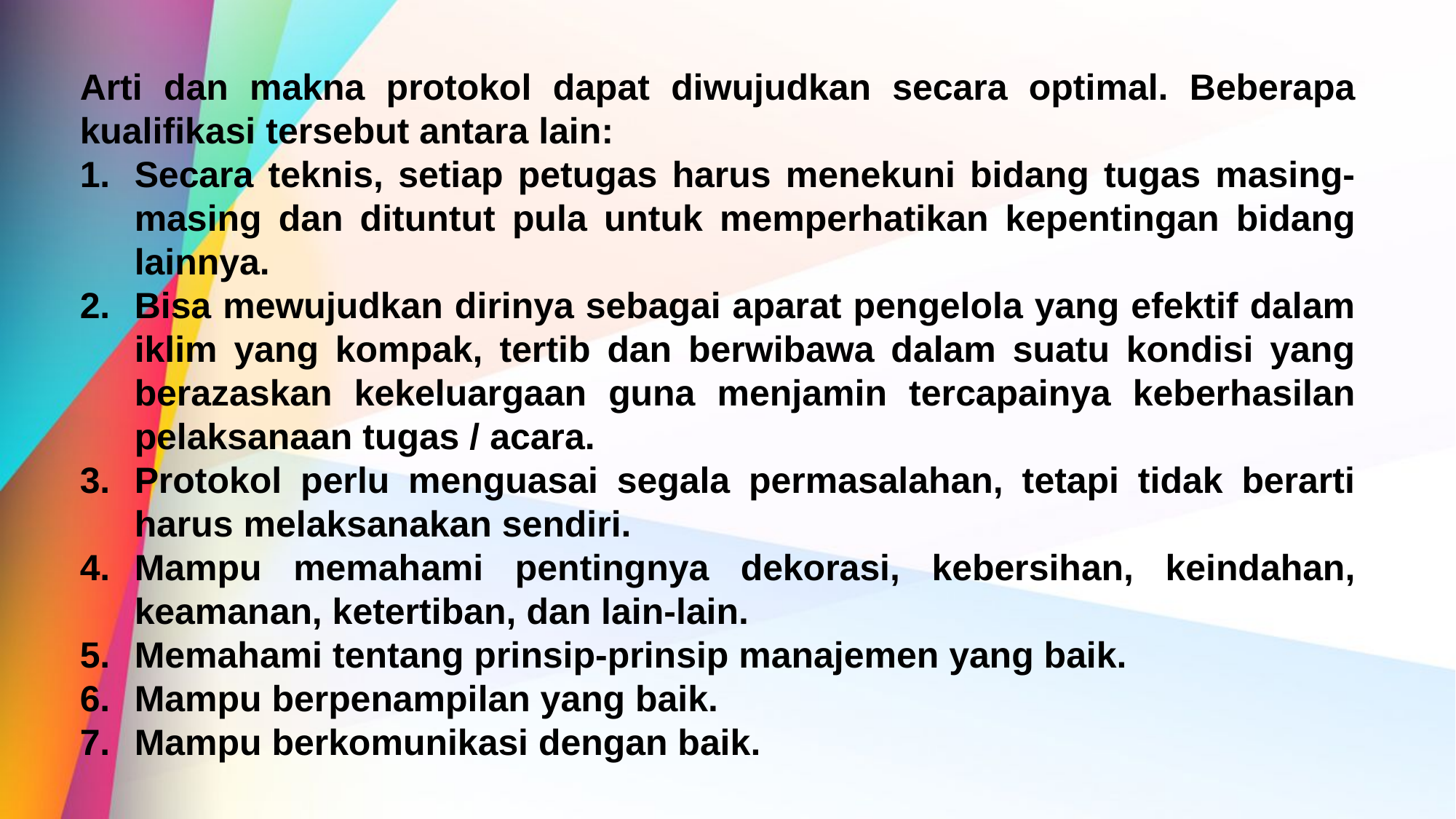

Arti dan makna protokol dapat diwujudkan secara optimal. Beberapa kualifikasi tersebut antara lain:
Secara teknis, setiap petugas harus menekuni bidang tugas masing-masing dan dituntut pula untuk memperhatikan kepentingan bidang lainnya.
Bisa mewujudkan dirinya sebagai aparat pengelola yang efektif dalam iklim yang kompak, tertib dan berwibawa dalam suatu kondisi yang berazaskan kekeluargaan guna menjamin tercapainya keberhasilan pelaksanaan tugas / acara.
Protokol perlu menguasai segala permasalahan, tetapi tidak berarti harus melaksanakan sendiri.
Mampu memahami pentingnya dekorasi, kebersihan, keindahan, keamanan, ketertiban, dan lain-lain.
Memahami tentang prinsip-prinsip manajemen yang baik.
Mampu berpenampilan yang baik.
Mampu berkomunikasi dengan baik.